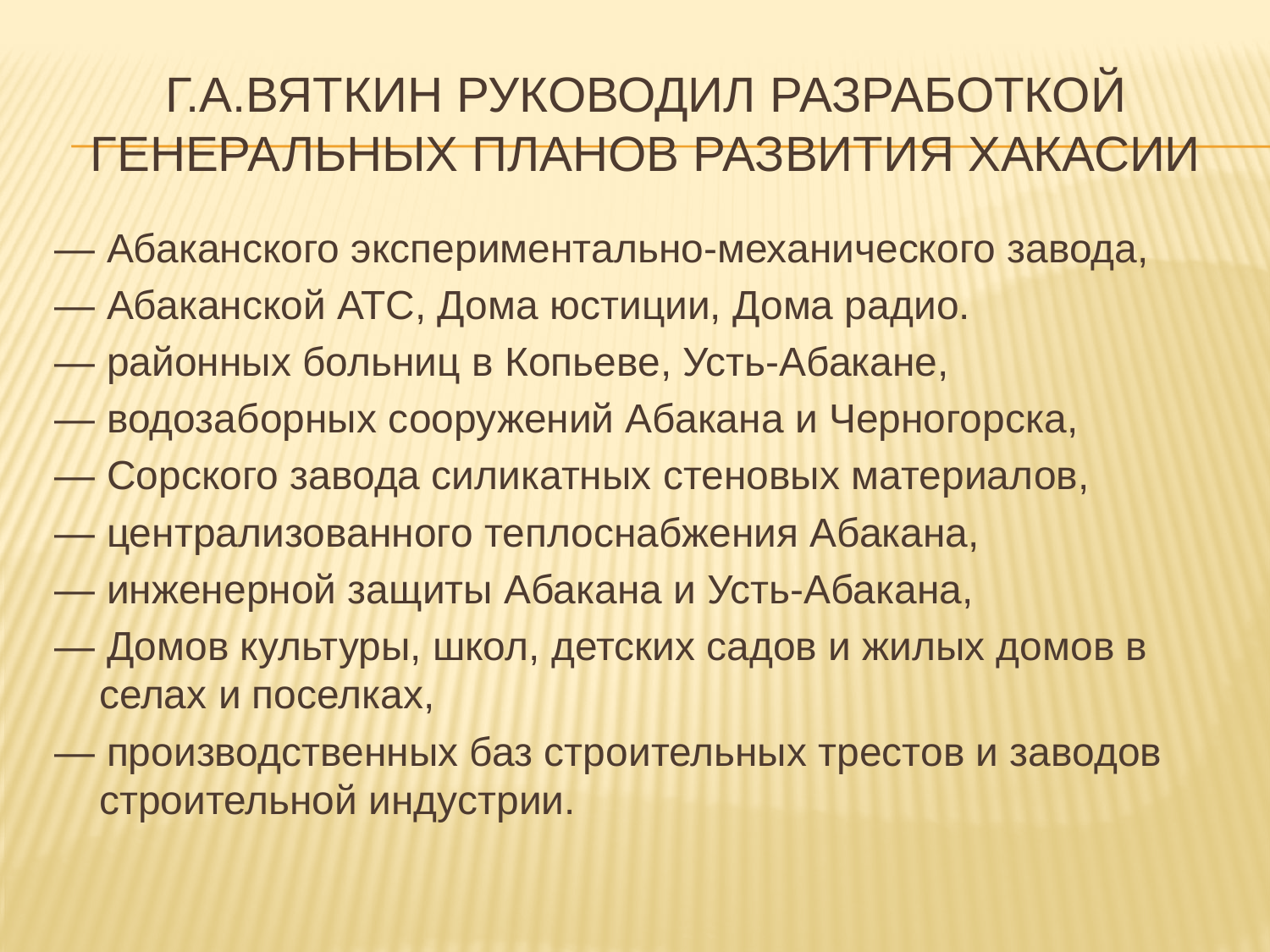

# Г.А.Вяткин руководил разработкой генеральных планов развития хакасии
— Абаканского экспериментально-механического завода,
— Абаканской АТС, Дома юстиции, Дома радио.
— районных больниц в Копьеве, Усть-Абакане,
— водозаборных сооружений Абакана и Черногорска,
— Сорского завода силикатных стеновых материалов,
— централизованного теплоснабжения Абакана,
— инженерной защиты Абакана и Усть-Абакана,
— Домов культуры, школ, детских садов и жилых домов в селах и поселках,
— производственных баз строительных трестов и заводов строительной индустрии.